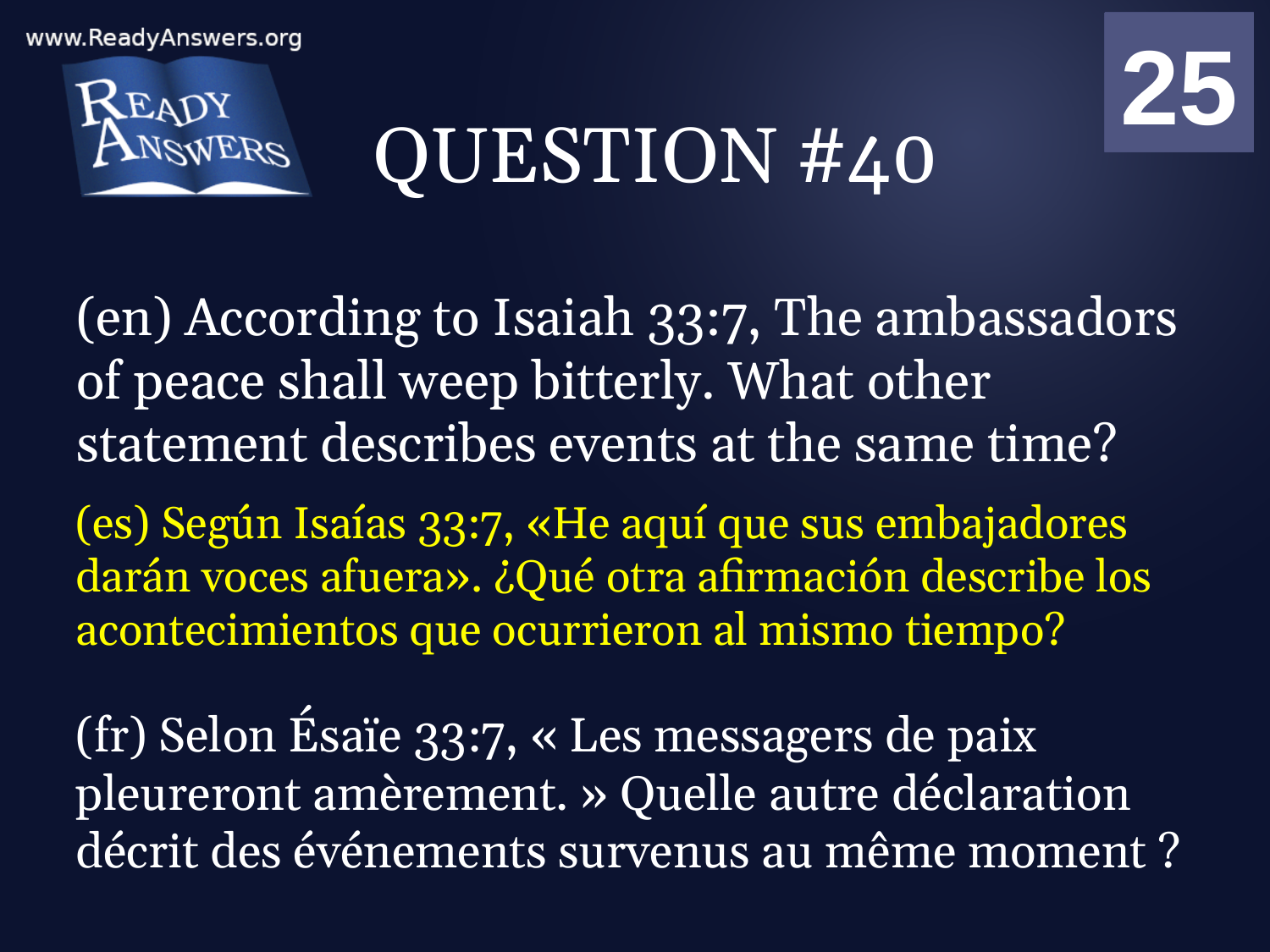

01
02
03
04
05
06
07
08
09
10
11
12
13
14
15
16
17
18
19
20
21
22
23
24
25
00
# QUESTION #40
(en) According to Isaiah 33:7, The ambassadors of peace shall weep bitterly. What other statement describes events at the same time?
(es) Según Isaías 33:7, «He aquí que sus embajadores darán voces afuera». ¿Qué otra afirmación describe los acontecimientos que ocurrieron al mismo tiempo?
(fr) Selon Ésaïe 33:7, « Les messagers de paix pleureront amèrement. » Quelle autre déclaration décrit des événements survenus au même moment ?